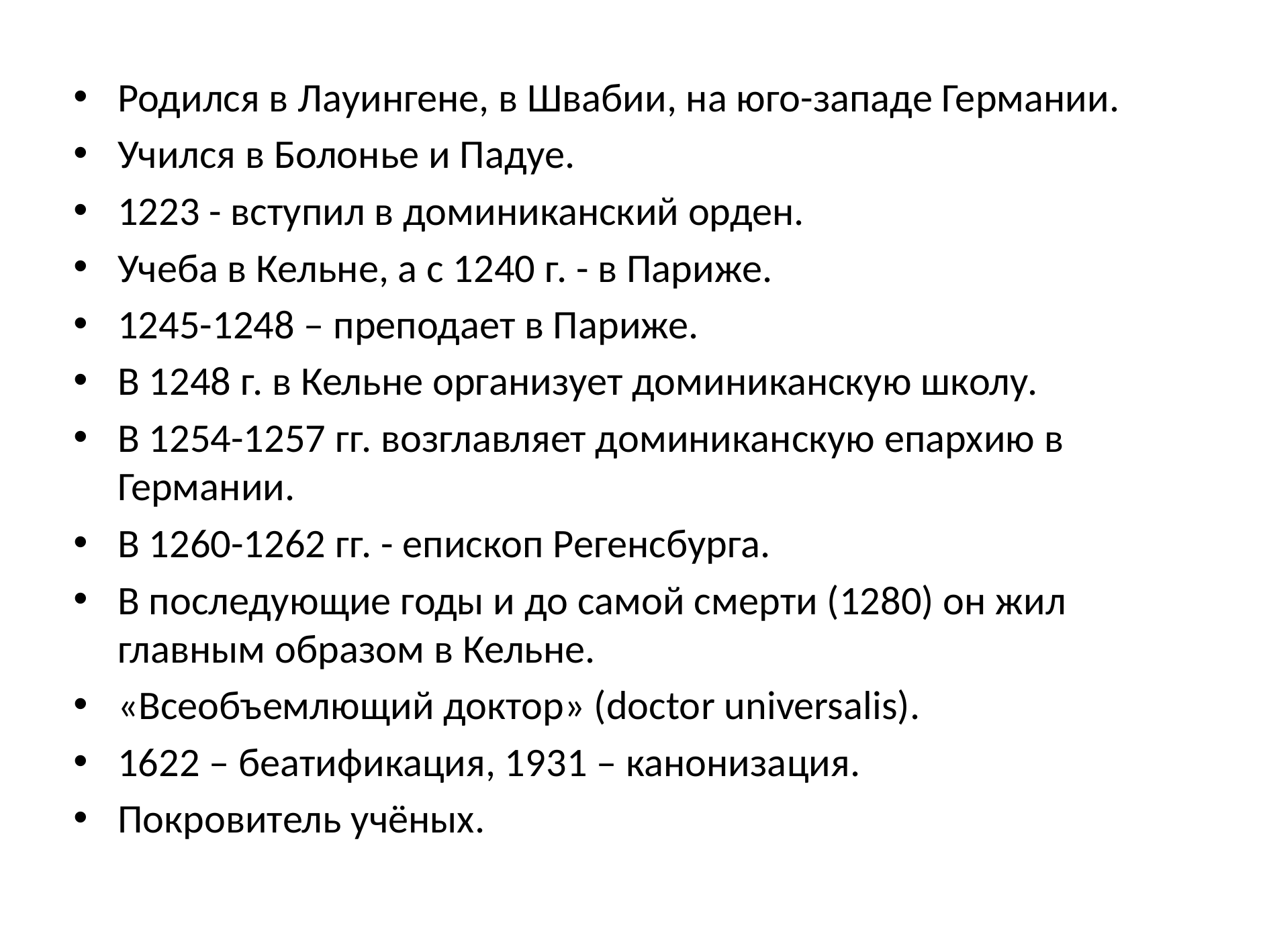

Родился в Лауингене, в Швабии, на юго-западе Германии.
Учился в Болонье и Падуе.
1223 - вступил в доминиканский орден.
Учеба в Кельне, а с 1240 г. - в Париже.
1245-1248 – преподает в Париже.
В 1248 г. в Кельне организует доминиканскую школу.
В 1254-1257 гг. возглавляет доминиканскую епархию в Германии.
В 1260-1262 гг. - епископ Регенсбурга.
В последующие годы и до самой смерти (1280) он жил главным образом в Кельне.
«Всеобъемлющий доктор» (doctor universalis).
1622 – беатификация, 1931 – канонизация.
Покровитель учёных.